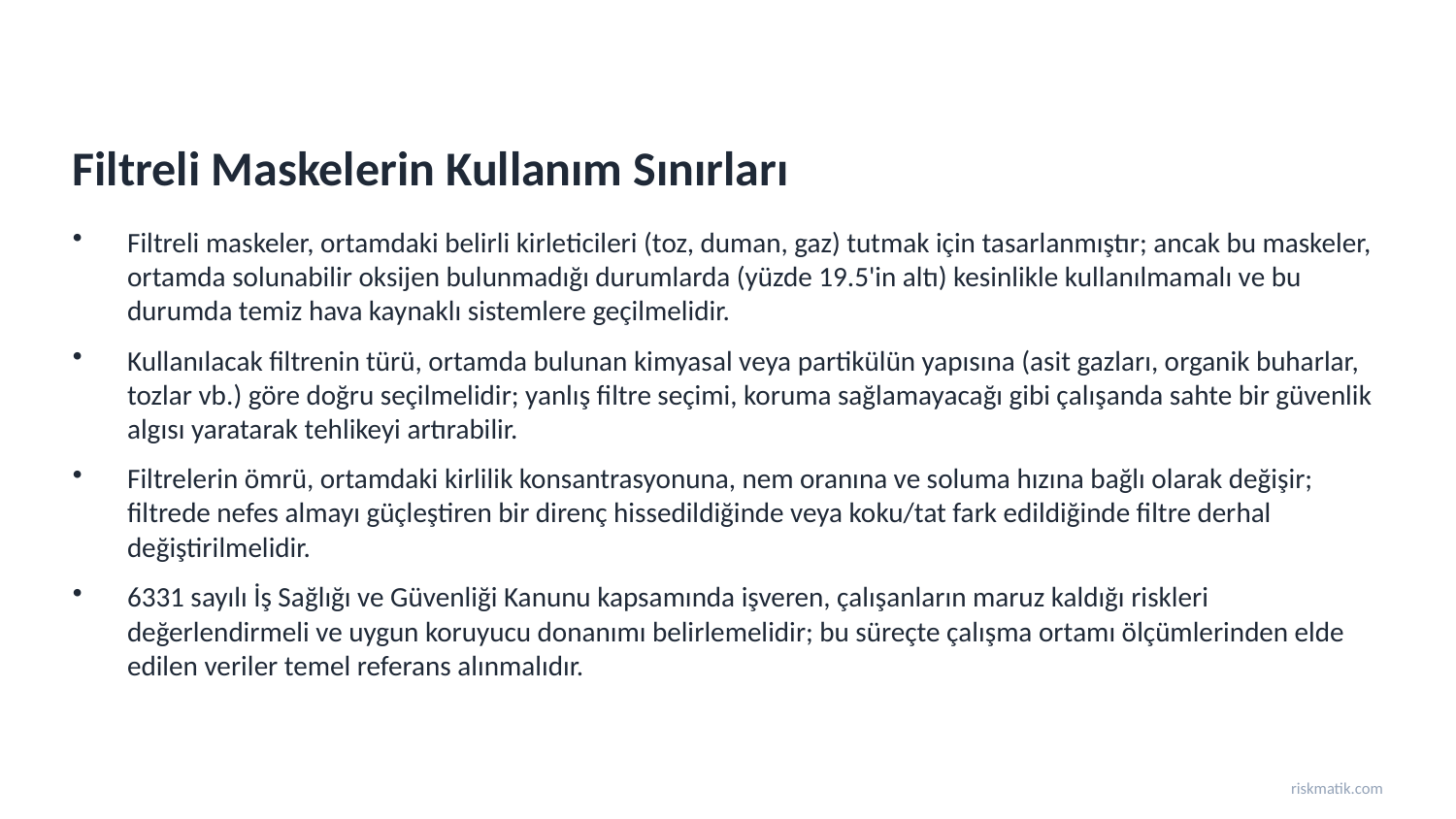

Filtreli Maskelerin Kullanım Sınırları
Filtreli maskeler, ortamdaki belirli kirleticileri (toz, duman, gaz) tutmak için tasarlanmıştır; ancak bu maskeler, ortamda solunabilir oksijen bulunmadığı durumlarda (yüzde 19.5'in altı) kesinlikle kullanılmamalı ve bu durumda temiz hava kaynaklı sistemlere geçilmelidir.
Kullanılacak filtrenin türü, ortamda bulunan kimyasal veya partikülün yapısına (asit gazları, organik buharlar, tozlar vb.) göre doğru seçilmelidir; yanlış filtre seçimi, koruma sağlamayacağı gibi çalışanda sahte bir güvenlik algısı yaratarak tehlikeyi artırabilir.
Filtrelerin ömrü, ortamdaki kirlilik konsantrasyonuna, nem oranına ve soluma hızına bağlı olarak değişir; filtrede nefes almayı güçleştiren bir direnç hissedildiğinde veya koku/tat fark edildiğinde filtre derhal değiştirilmelidir.
6331 sayılı İş Sağlığı ve Güvenliği Kanunu kapsamında işveren, çalışanların maruz kaldığı riskleri değerlendirmeli ve uygun koruyucu donanımı belirlemelidir; bu süreçte çalışma ortamı ölçümlerinden elde edilen veriler temel referans alınmalıdır.
riskmatik.com